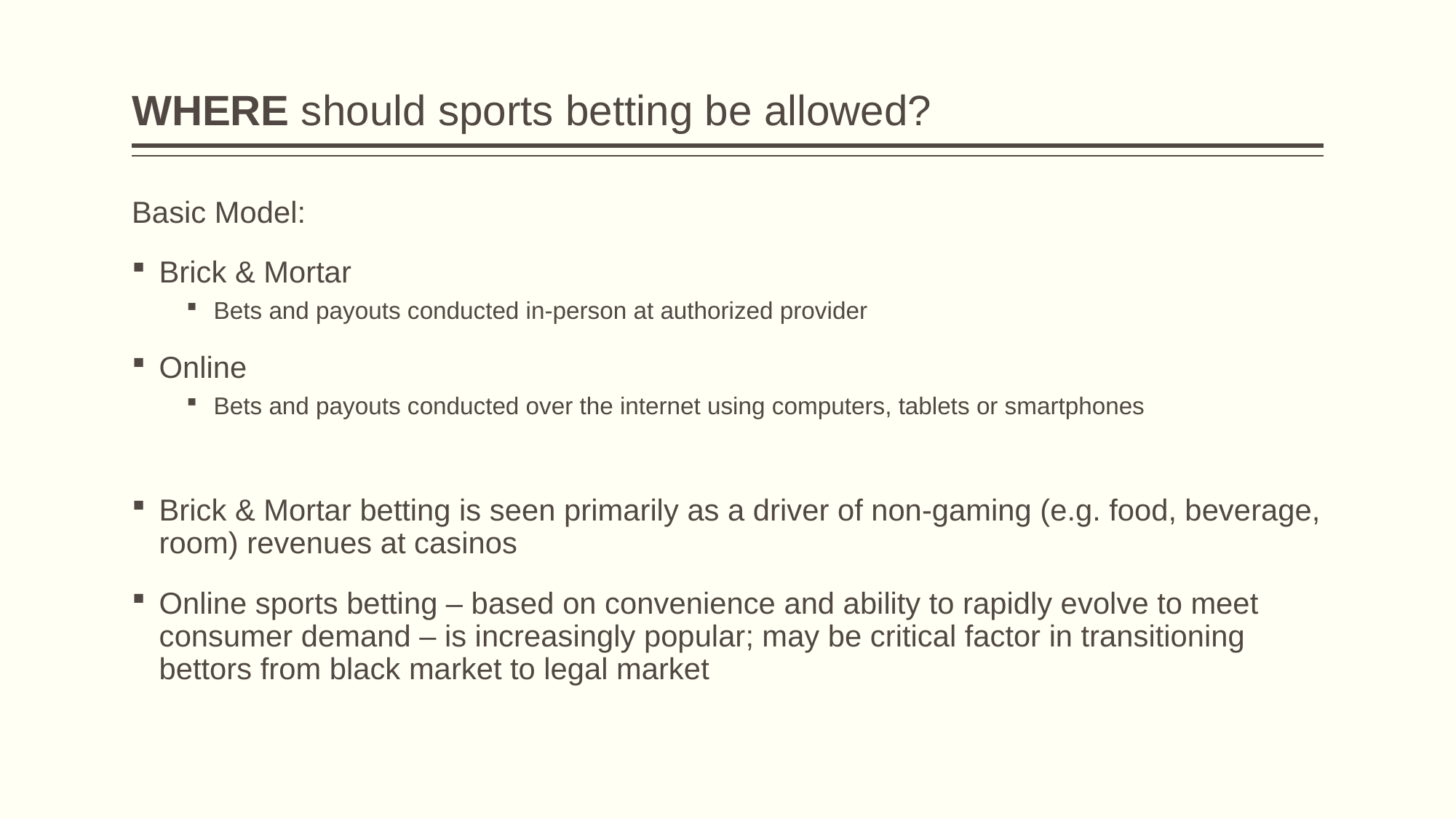

# WHERE should sports betting be allowed?
Basic Model:
Brick & Mortar
Bets and payouts conducted in-person at authorized provider
Online
Bets and payouts conducted over the internet using computers, tablets or smartphones

Brick & Mortar betting is seen primarily as a driver of non-gaming (e.g. food, beverage, room) revenues at casinos
Online sports betting – based on convenience and ability to rapidly evolve to meet consumer demand – is increasingly popular; may be critical factor in transitioning bettors from black market to legal market